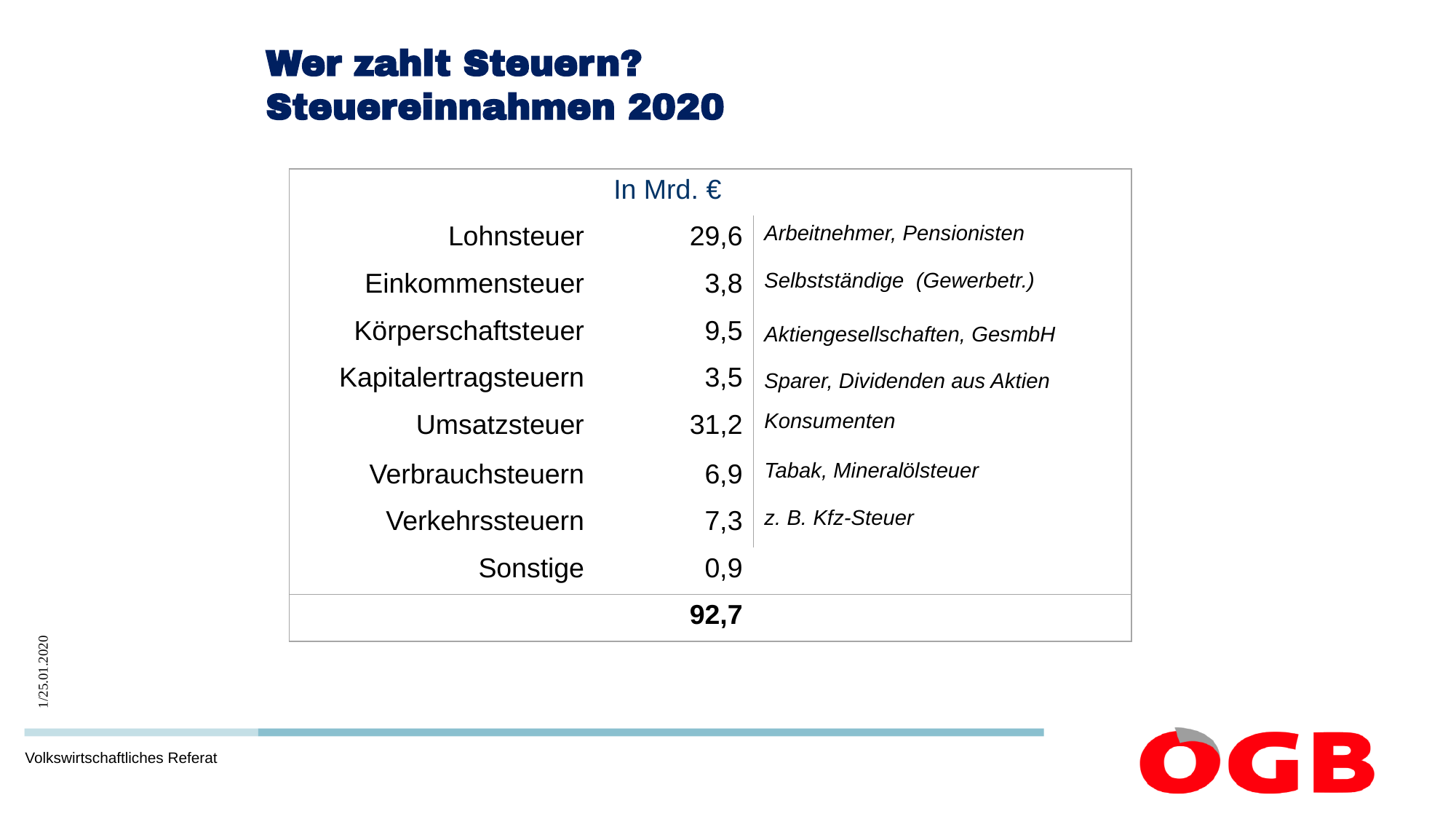

# Wer zahlt Steuern? Steuereinnahmen 2020
|  | In Mrd. € |  |
| --- | --- | --- |
| Lohnsteuer | 29,6 | Arbeitnehmer, Pensionisten |
| Einkommensteuer | 3,8 | Selbstständige (Gewerbetr.) |
| Körperschaftsteuer | 9,5 | Aktiengesellschaften, GesmbH |
| Kapitalertragsteuern | 3,5 | Sparer, Dividenden aus Aktien |
| Umsatzsteuer | 31,2 | Konsumenten |
| Verbrauchsteuern | 6,9 | Tabak, Mineralölsteuer |
| Verkehrssteuern | 7,3 | z. B. Kfz-Steuer |
| Sonstige | 0,9 |  |
|  | 92,7 |  |